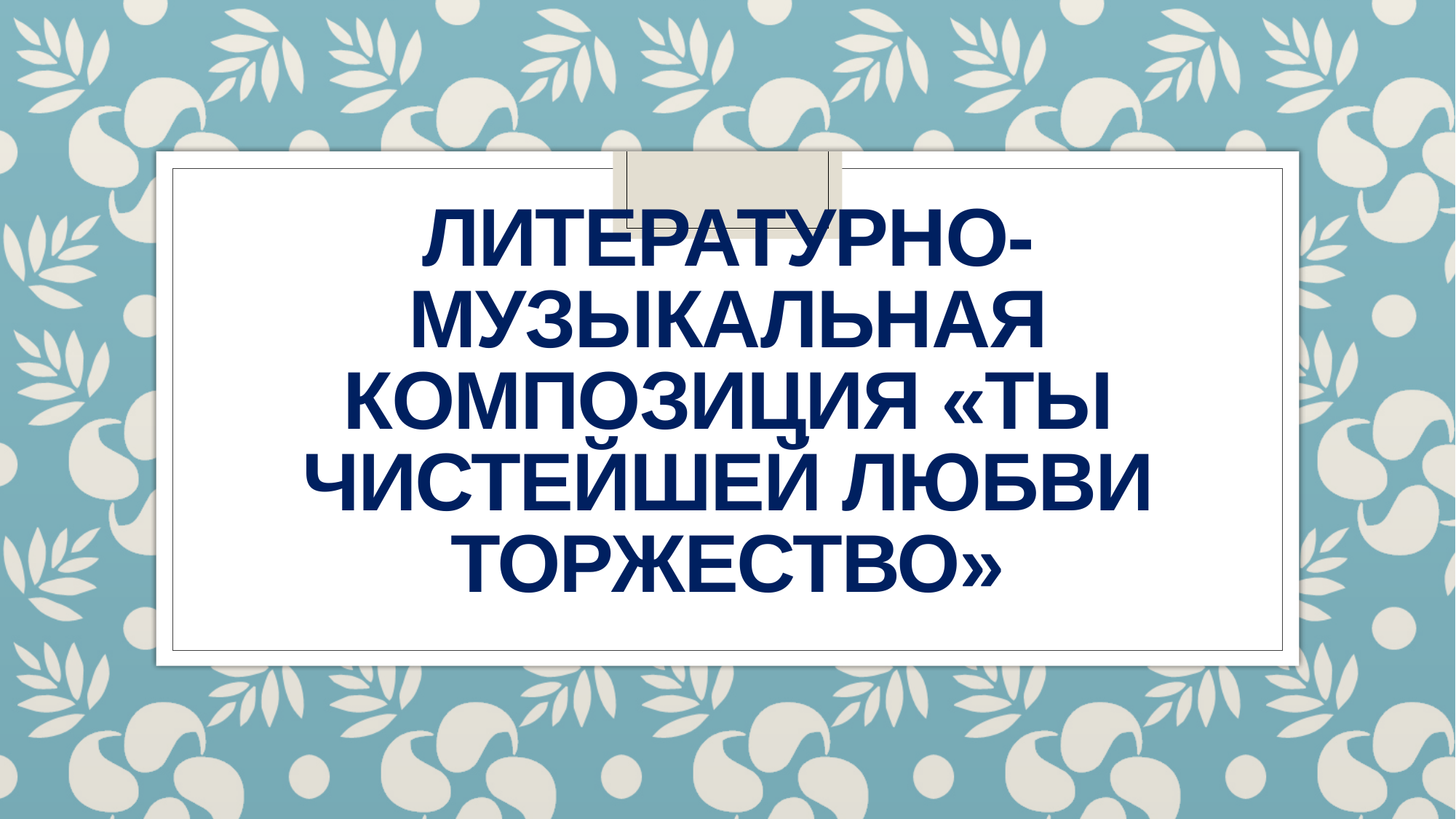

# Литературно-музыкальная композиция «Ты чистейшей любви торжество»